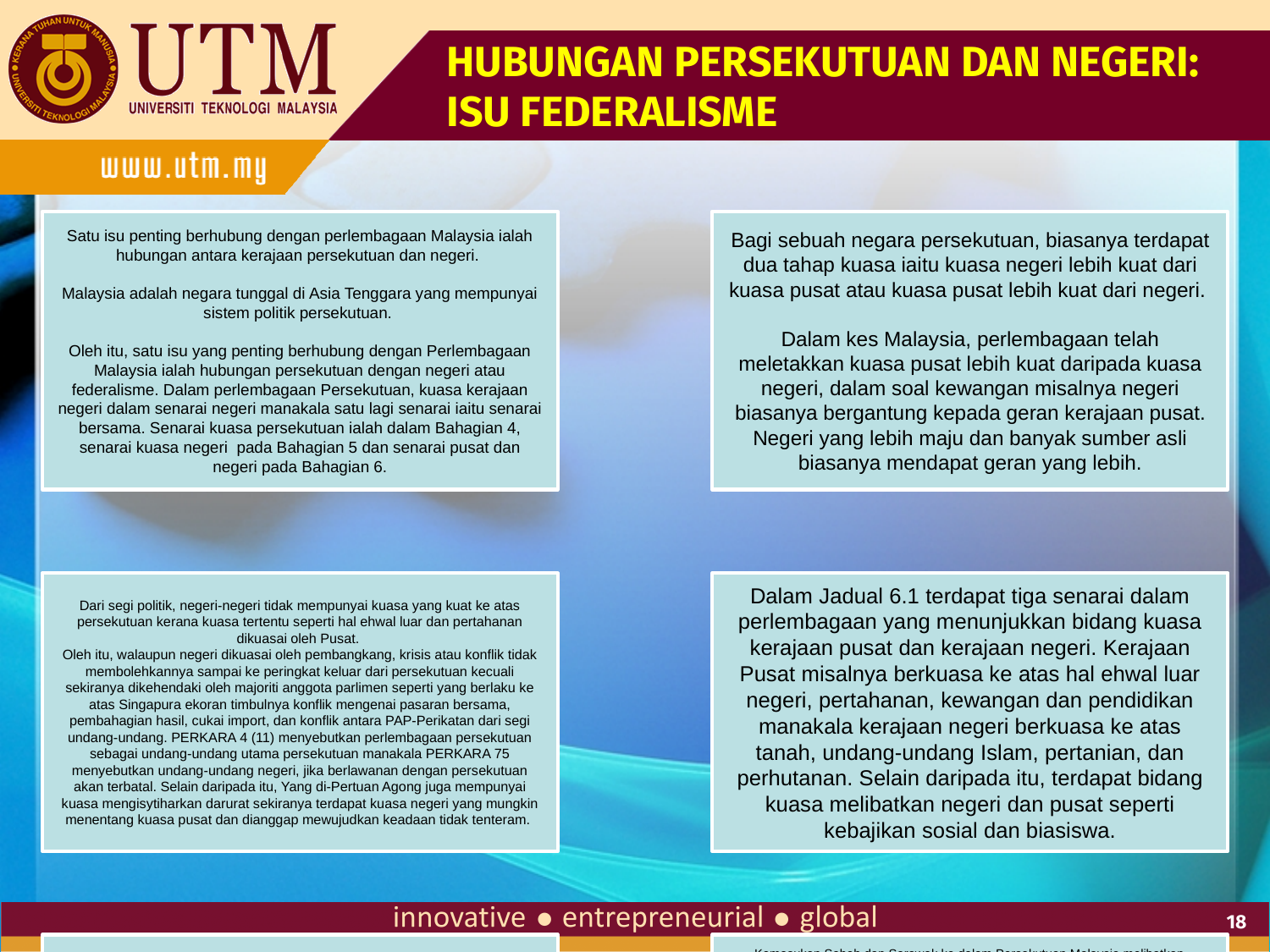

# HUBUNGAN PERSEKUTUAN DAN NEGERI: ISU FEDERALISME
Dalam Jadual 6.1 terdapat tiga senarai dalam perlembagaan yang menunjukkan bidang kuasa kerajaan pusat dan kerajaan negeri. Kerajaan Pusat misalnya berkuasa ke atas hal ehwal luar negeri, pertahanan, kewangan dan pendidikan manakala kerajaan negeri berkuasa ke atas tanah, undang-undang Islam, pertanian, dan perhutanan. Selain daripada itu, terdapat bidang kuasa melibatkan negeri dan pusat seperti kebajikan sosial dan biasiswa.
Satu isu penting berhubung dengan perlembagaan Malaysia ialah hubungan antara kerajaan persekutuan dan negeri.
Malaysia adalah negara tunggal di Asia Tenggara yang mempunyai sistem politik persekutuan.
Oleh itu, satu isu yang penting berhubung dengan Perlembagaan Malaysia ialah hubungan persekutuan dengan negeri atau federalisme. Dalam perlembagaan Persekutuan, kuasa kerajaan negeri dalam senarai negeri manakala satu lagi senarai iaitu senarai bersama. Senarai kuasa persekutuan ialah dalam Bahagian 4, senarai kuasa negeri  pada Bahagian 5 dan senarai pusat dan negeri pada Bahagian 6.
Bagi sebuah negara persekutuan, biasanya terdapat dua tahap kuasa iaitu kuasa negeri lebih kuat dari kuasa pusat atau kuasa pusat lebih kuat dari negeri.
Dalam kes Malaysia, perlembagaan telah meletakkan kuasa pusat lebih kuat daripada kuasa negeri, dalam soal kewangan misalnya negeri biasanya bergantung kepada geran kerajaan pusat. Negeri yang lebih maju dan banyak sumber asli biasanya mendapat geran yang lebih.
Dari segi politik, negeri-negeri tidak mempunyai kuasa yang kuat ke atas persekutuan kerana kuasa tertentu seperti hal ehwal luar dan pertahanan dikuasai oleh Pusat.
Oleh itu, walaupun negeri dikuasai oleh pembangkang, krisis atau konflik tidak membolehkannya sampai ke peringkat keluar dari persekutuan kecuali sekiranya dikehendaki oleh majoriti anggota parlimen seperti yang berlaku ke atas Singapura ekoran timbulnya konflik mengenai pasaran bersama, pembahagian hasil, cukai import, dan konflik antara PAP-Perikatan dari segi undang-undang. PERKARA 4 (11) menyebutkan perlembagaan persekutuan sebagai undang-undang utama persekutuan manakala PERKARA 75 menyebutkan undang-undang negeri, jika berlawanan dengan persekutuan akan terbatal. Selain daripada itu, Yang di-Pertuan Agong juga mempunyai kuasa mengisytiharkan darurat sekiranya terdapat kuasa negeri yang mungkin menentang kuasa pusat dan dianggap mewujudkan keadaan tidak tenteram.
18